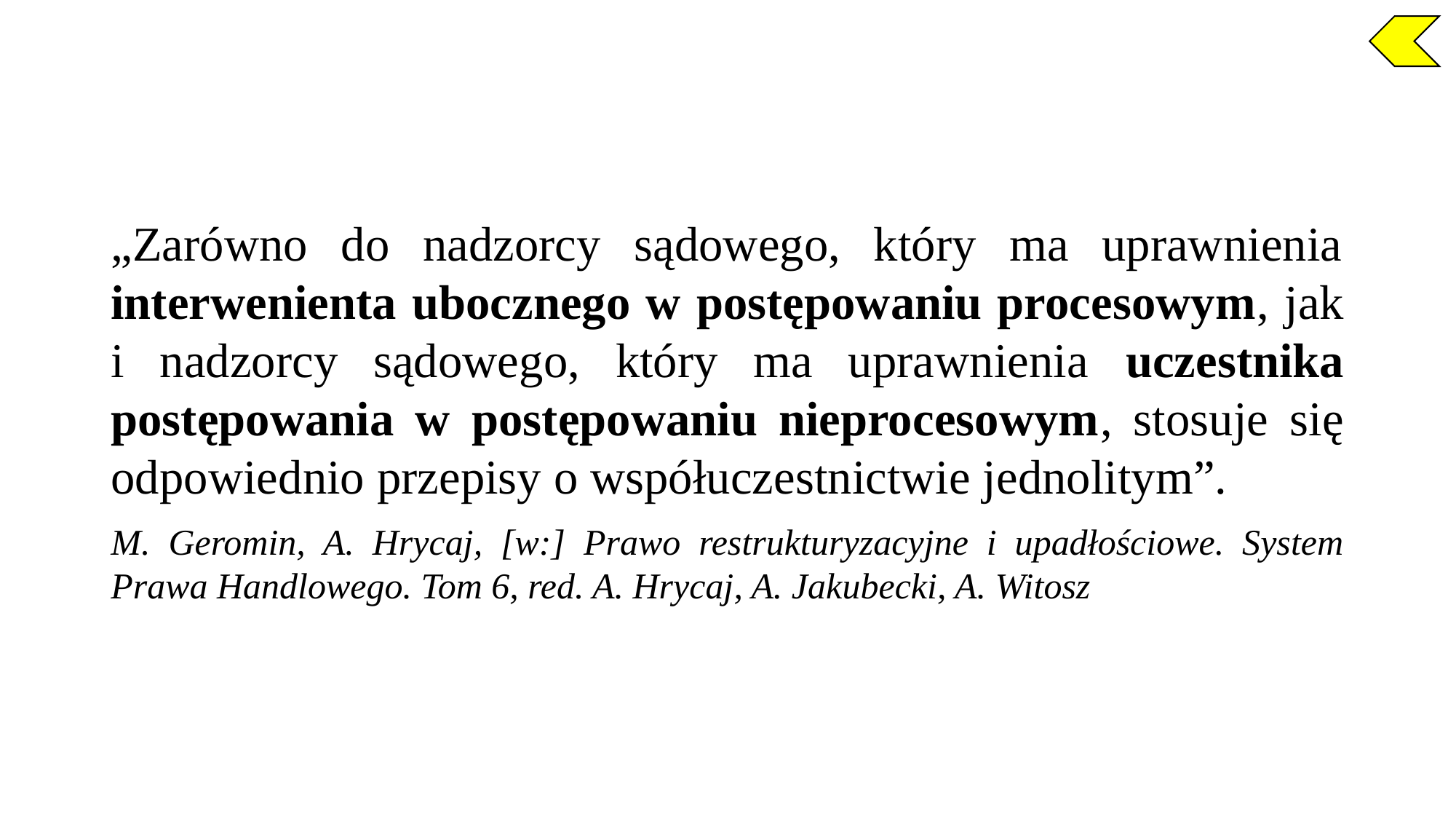

„Zarówno do nadzorcy sądowego, który ma uprawnienia interwenienta ubocznego w postępowaniu procesowym, jak i nadzorcy sądowego, który ma uprawnienia uczestnika postępowania w postępowaniu nieprocesowym, stosuje się odpowiednio przepisy o współuczestnictwie jednolitym”.
M. Geromin, A. Hrycaj, [w:] Prawo restrukturyzacyjne i upadłościowe. System Prawa Handlowego. Tom 6, red. A. Hrycaj, A. Jakubecki, A. Witosz